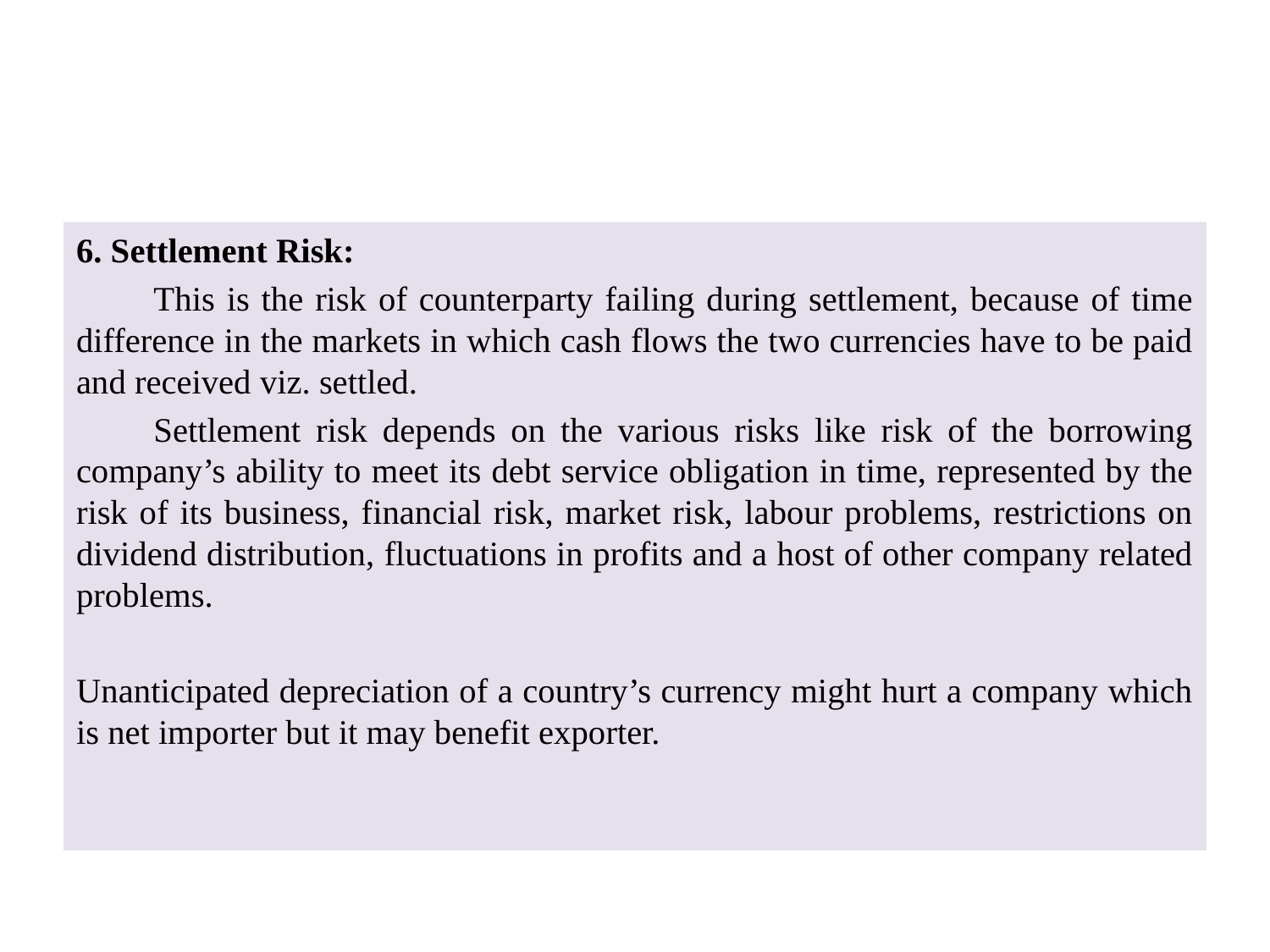

#
6. Settlement Risk:
	This is the risk of counterparty failing during settlement, because of time difference in the markets in which cash flows the two currencies have to be paid and received viz. settled.
	Settlement risk depends on the various risks like risk of the borrowing company’s ability to meet its debt service obligation in time, represented by the risk of its business, financial risk, market risk, labour problems, restrictions on dividend distribution, fluctuations in profits and a host of other company related problems.

Unanticipated depreciation of a country’s currency might hurt a company which is net importer but it may benefit exporter.